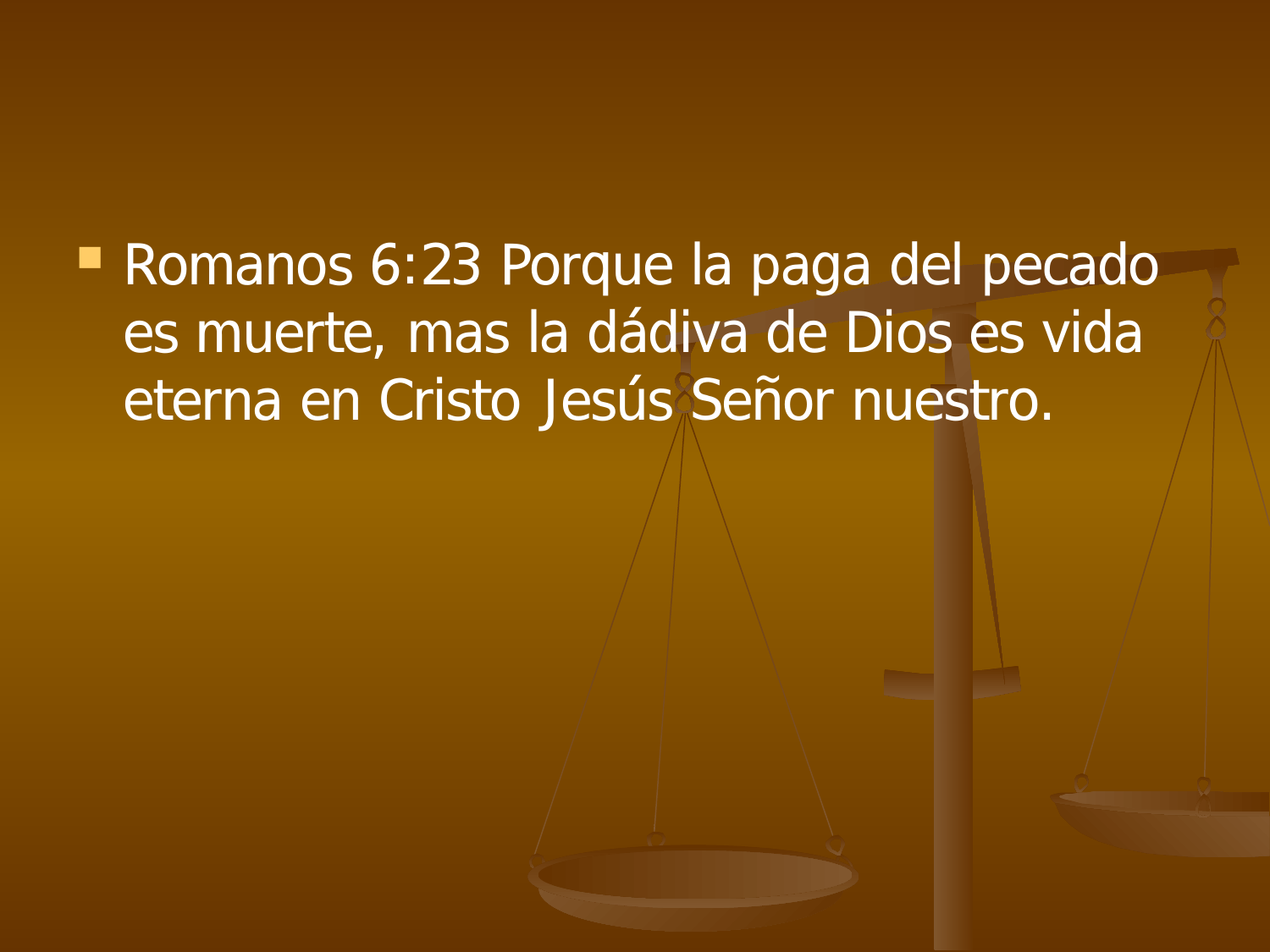

#
Romanos 6:23 Porque la paga del pecado es muerte, mas la dádiva de Dios es vida eterna en Cristo Jesús Señor nuestro.